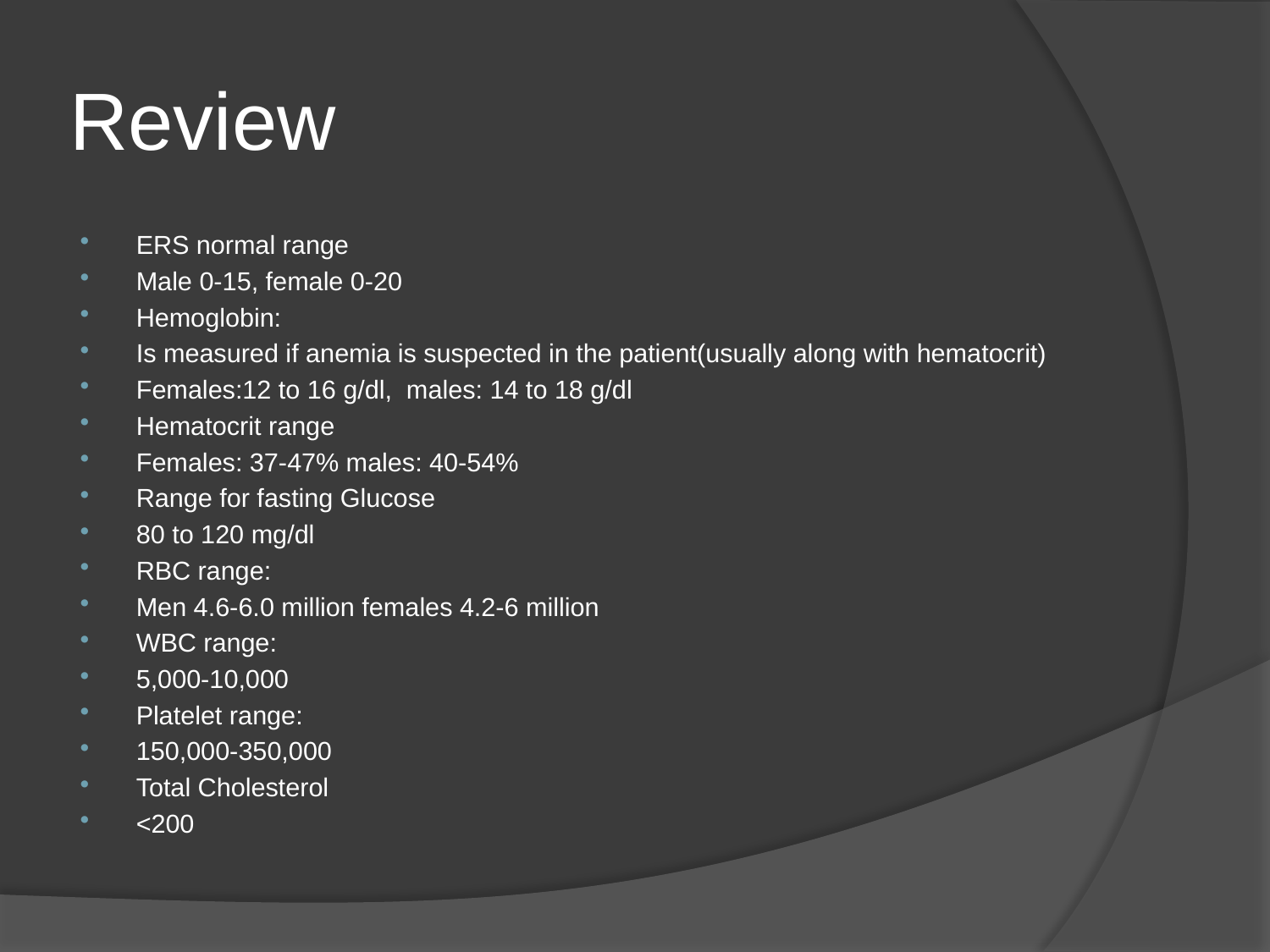

# Review
ERS normal range
Male 0-15, female 0-20
Hemoglobin:
Is measured if anemia is suspected in the patient(usually along with hematocrit)
Females:12 to 16 g/dl,  males: 14 to 18 g/dl
Hematocrit range
Females: 37-47% males: 40-54%
Range for fasting Glucose
80 to 120 mg/dl
RBC range:
Men 4.6-6.0 million females 4.2-6 million
WBC range:
5,000-10,000
Platelet range:
150,000-350,000
Total Cholesterol
<200